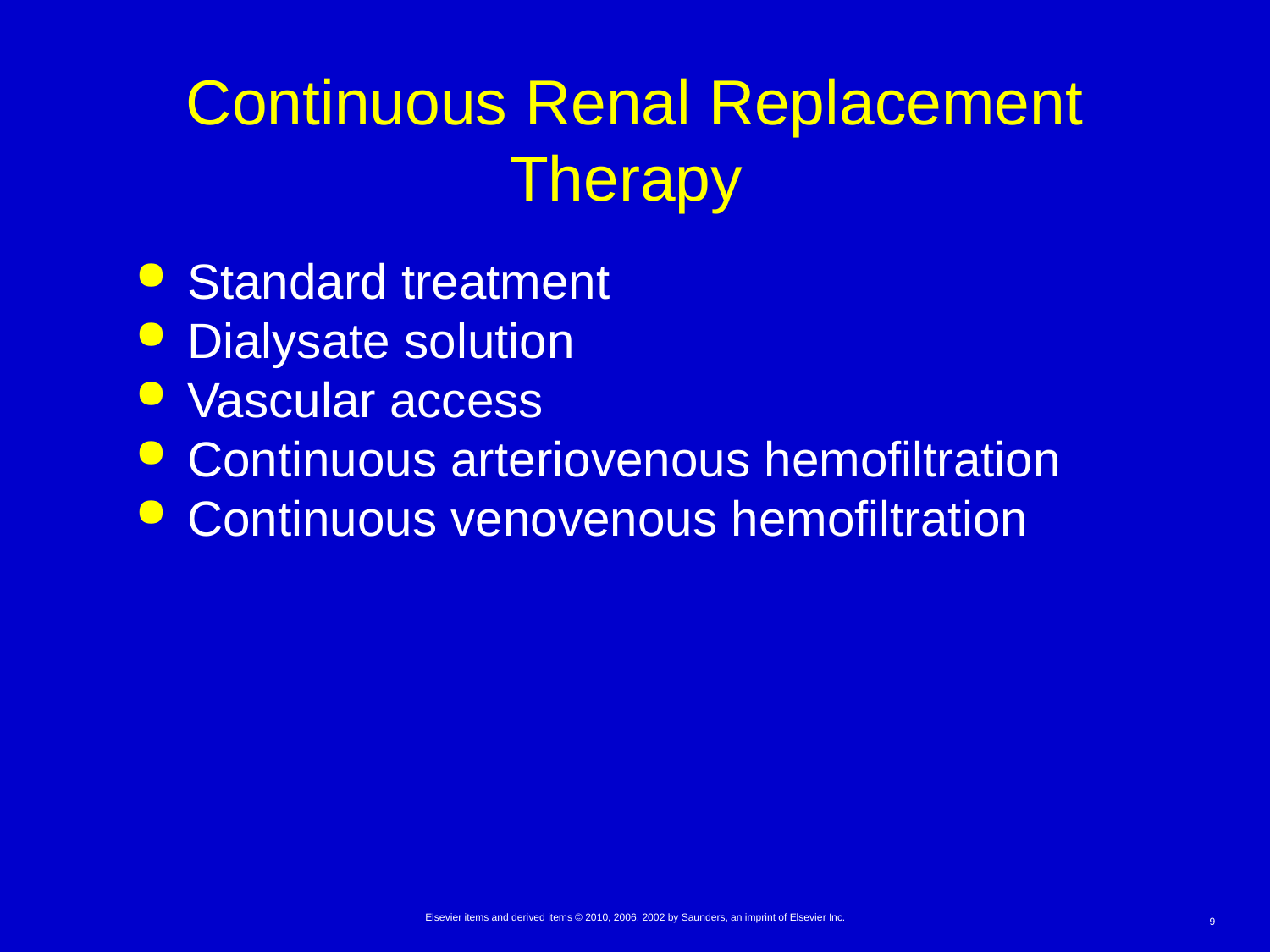

# Continuous Renal Replacement Therapy
Standard treatment
Dialysate solution
Vascular access
Continuous arteriovenous hemofiltration
Continuous venovenous hemofiltration